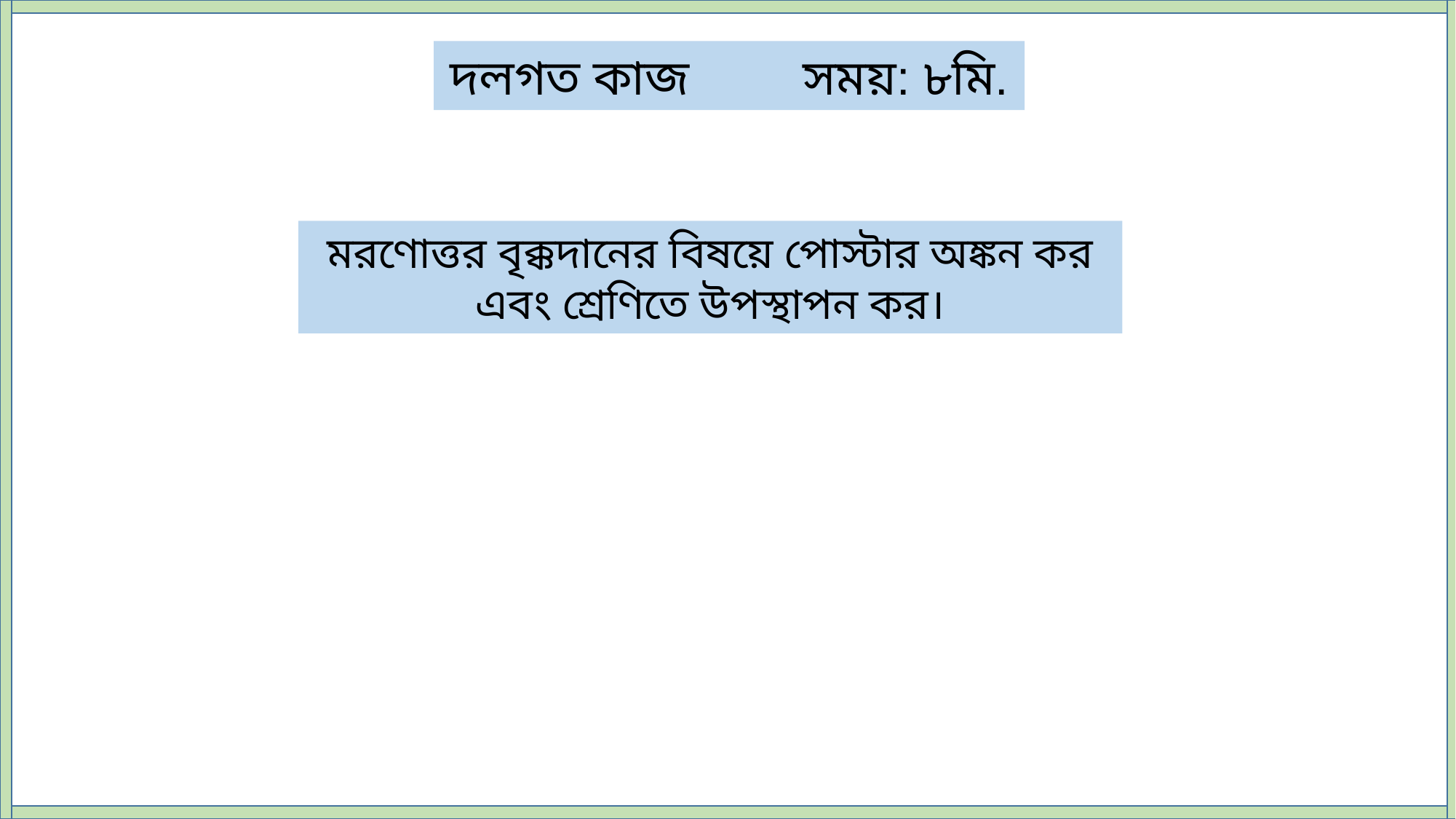

দলগত কাজ         সময়: ৮মি.
মরণোত্তর বৃক্কদানের বিষয়ে পোস্টার অঙ্কন কর এবং শ্রেণিতে উপস্থাপন কর।